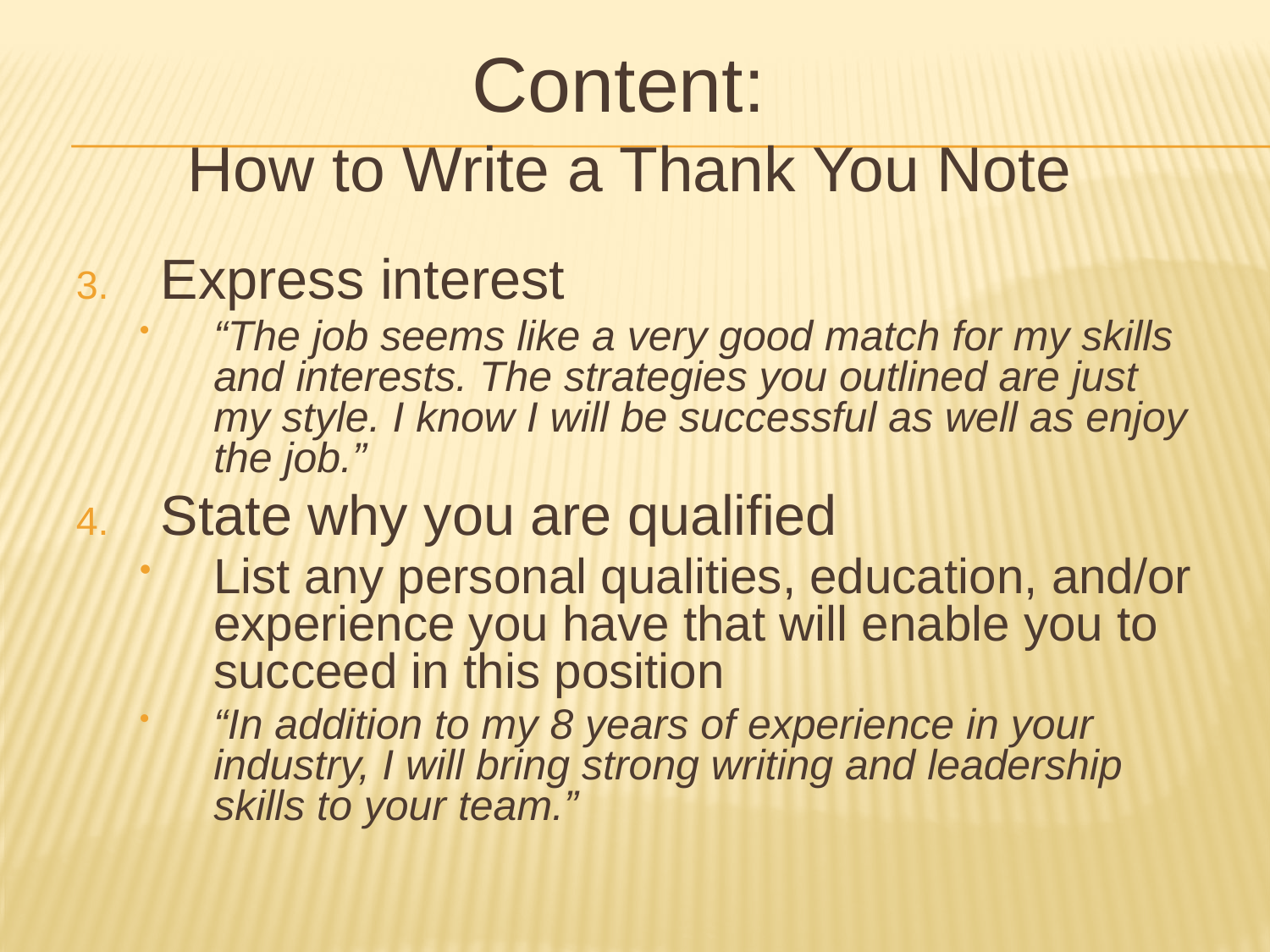

Content:
How to Write a Thank You Note
Express interest
“The job seems like a very good match for my skills and interests. The strategies you outlined are just my style. I know I will be successful as well as enjoy the job.”
State why you are qualified
List any personal qualities, education, and/or experience you have that will enable you to succeed in this position
“In addition to my 8 years of experience in your industry, I will bring strong writing and leadership skills to your team.”